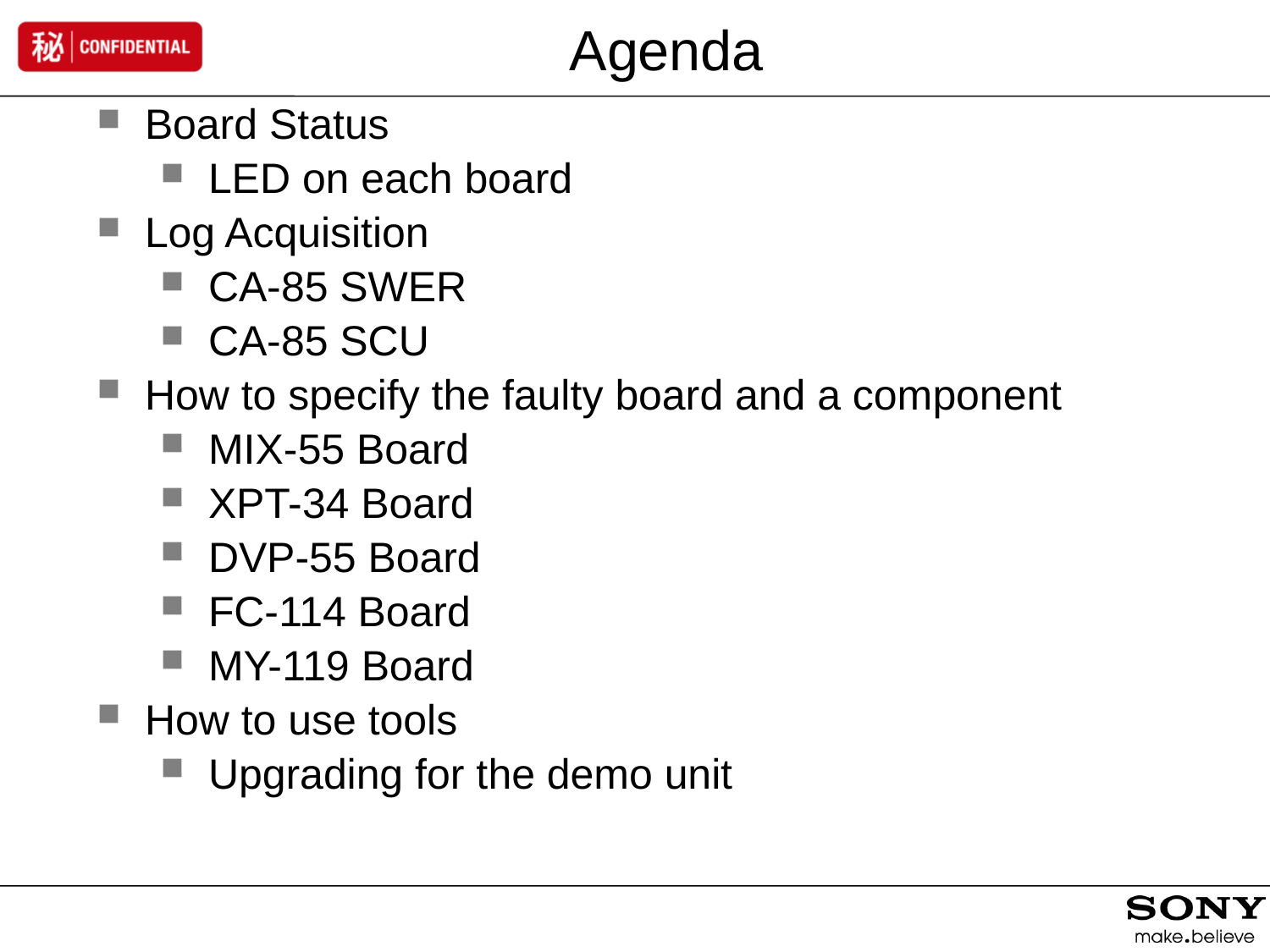

# Agenda
Board Status
LED on each board
Log Acquisition
CA-85 SWER
CA-85 SCU
How to specify the faulty board and a component
MIX-55 Board
XPT-34 Board
DVP-55 Board
FC-114 Board
MY-119 Board
How to use tools
Upgrading for the demo unit